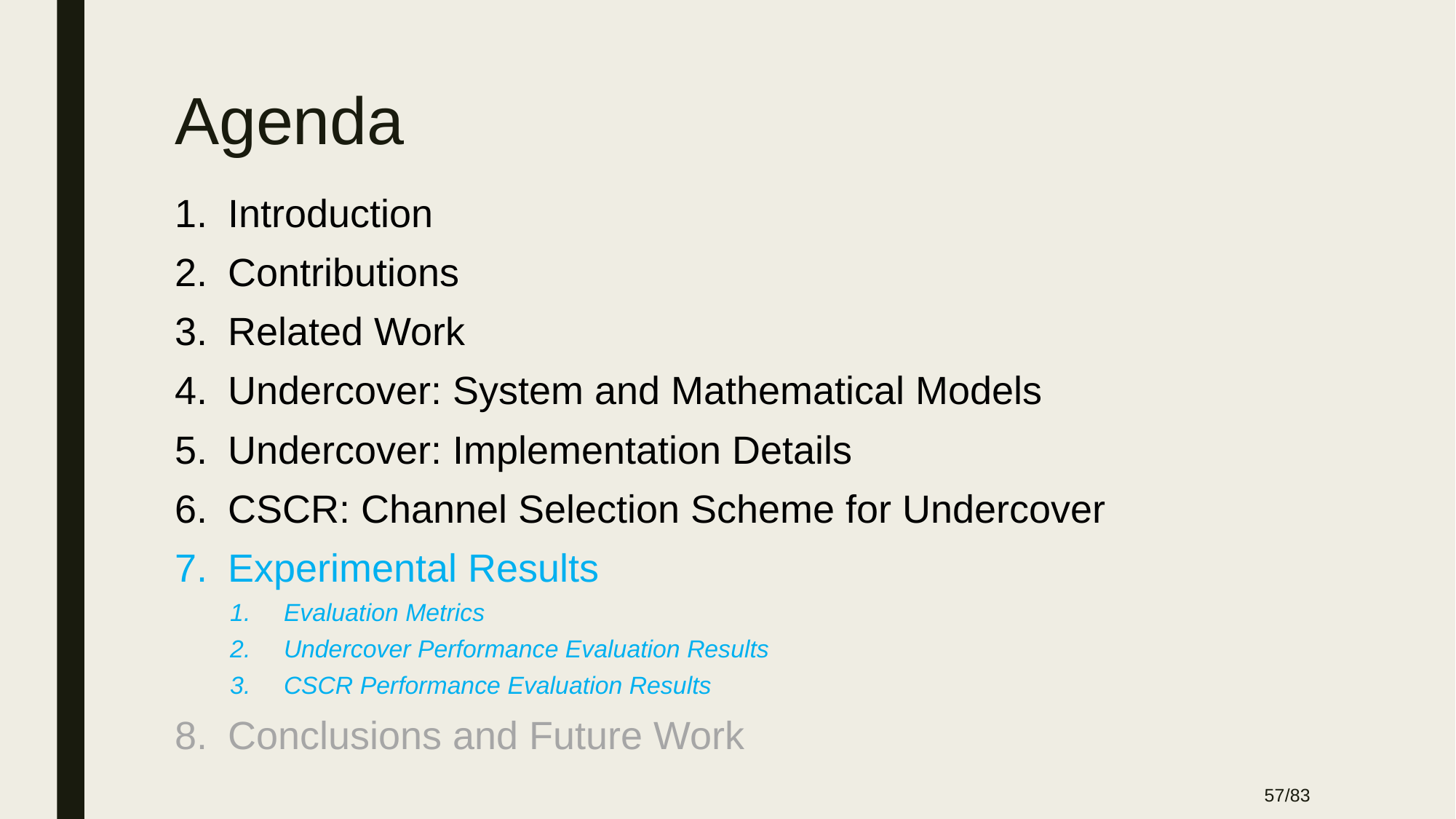

# Agenda
Introduction
Contributions
Related Work
Undercover: System and Mathematical Models
Undercover: Implementation Details
CSCR: Channel Selection Scheme for Undercover
Experimental Results
Evaluation Metrics
Undercover Performance Evaluation Results
CSCR Performance Evaluation Results
Conclusions and Future Work
57/83